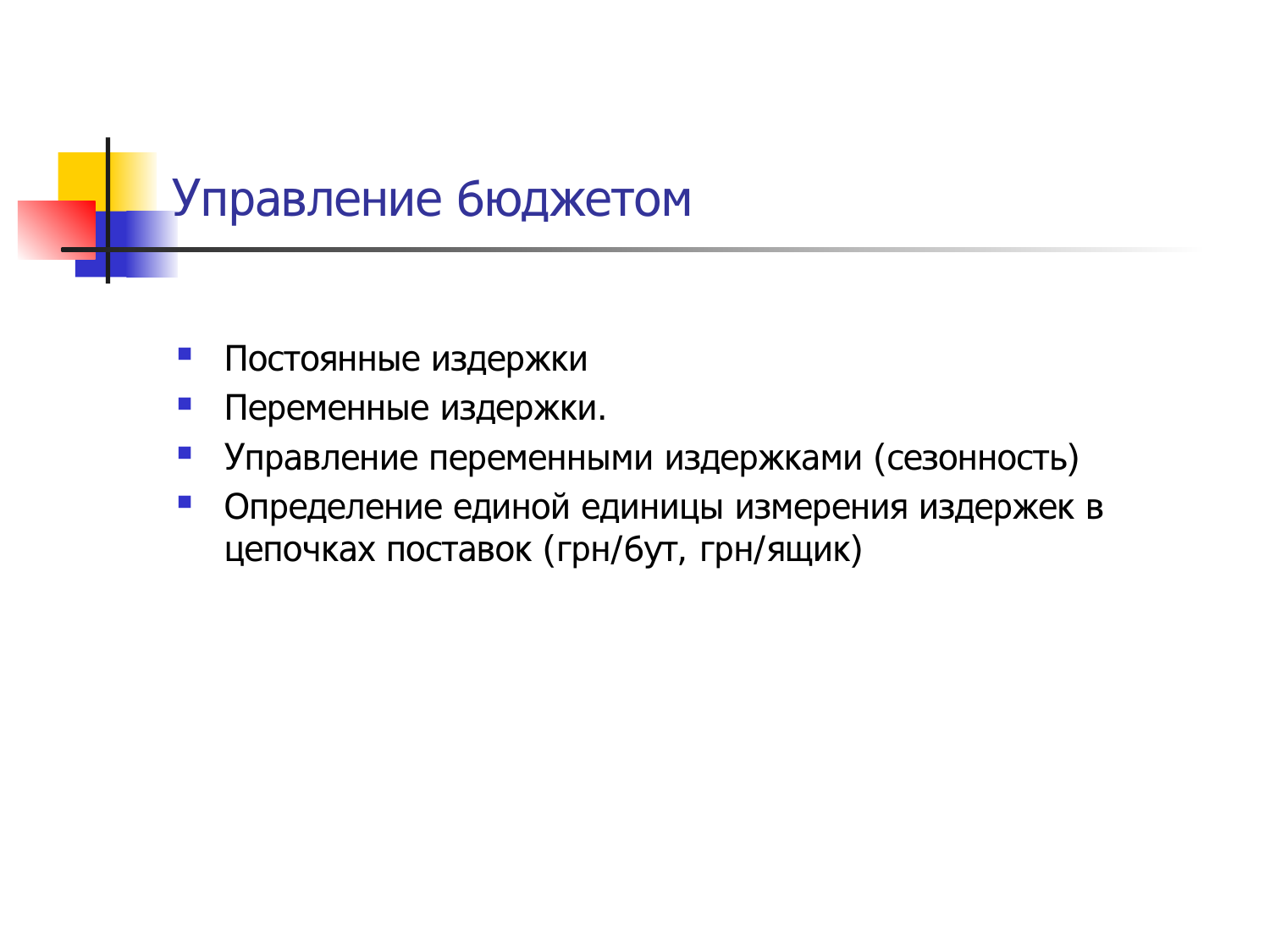

# Управление бюджетом

Постоянные издержки
Переменные издержки.
Управление переменными издержками (сезонность)
Определение единой единицы измерения издержек в цепочках поставок (грн/бут, грн/ящик)